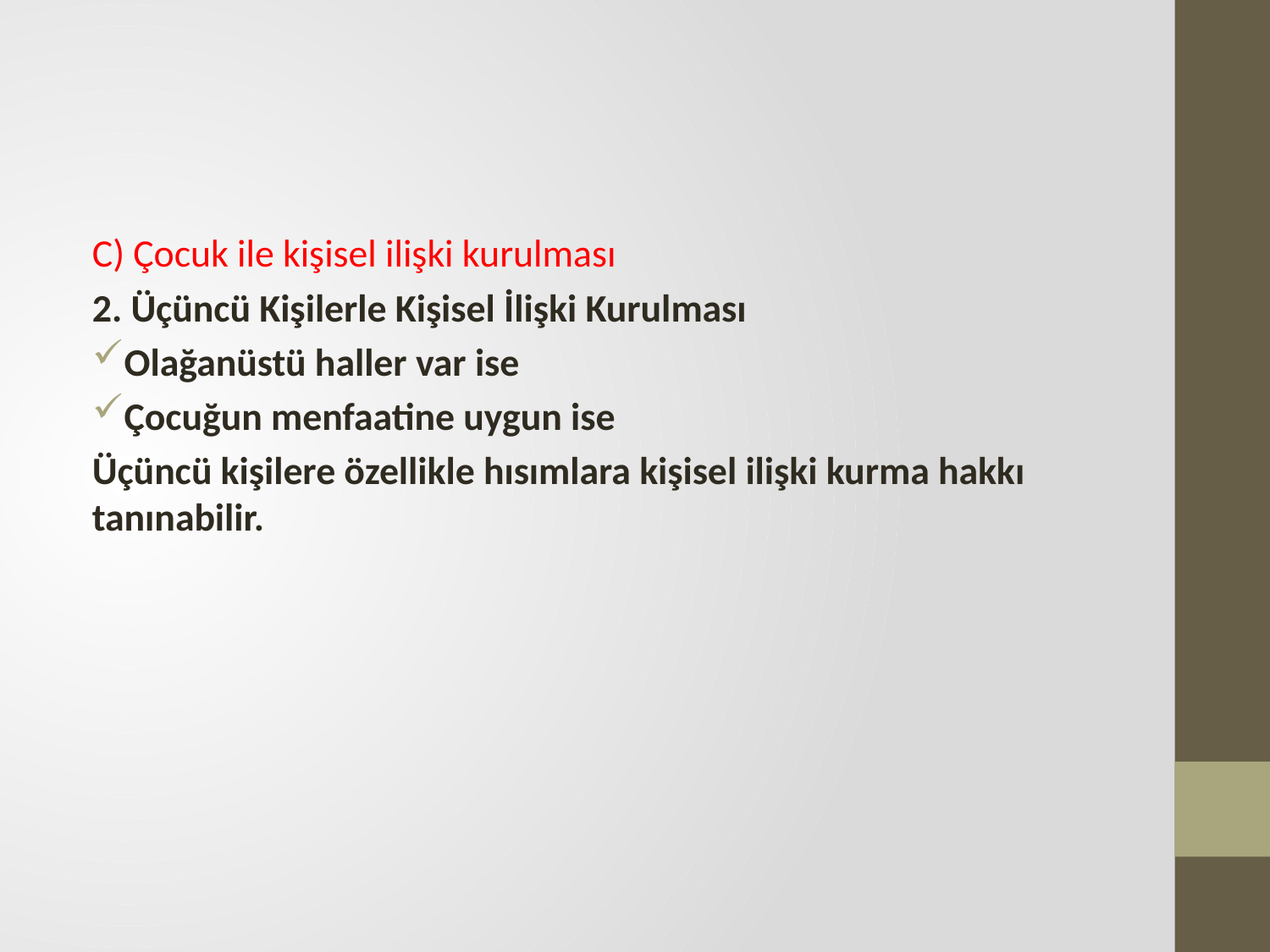

#
C) Çocuk ile kişisel ilişki kurulması
2. Üçüncü Kişilerle Kişisel İlişki Kurulması
Olağanüstü haller var ise
Çocuğun menfaatine uygun ise
Üçüncü kişilere özellikle hısımlara kişisel ilişki kurma hakkı tanınabilir.